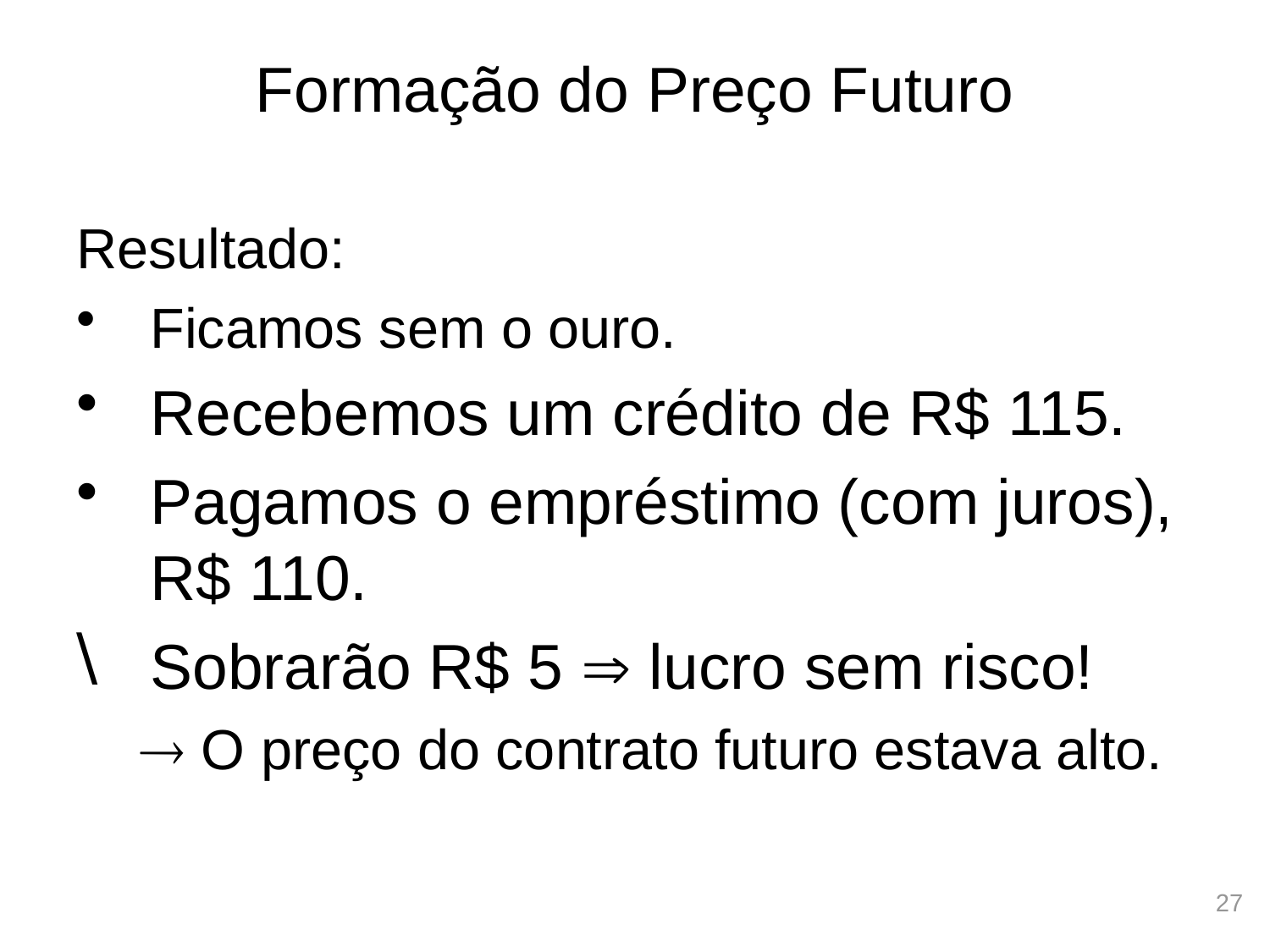

# Formação do Preço Futuro
Resultado:
Ficamos sem o ouro.
Recebemos um crédito de R$ 115.
Pagamos o empréstimo (com juros), R$ 110.
Sobrarão R$ 5 ⇒ lucro sem risco!
→ O preço do contrato futuro estava alto.
27